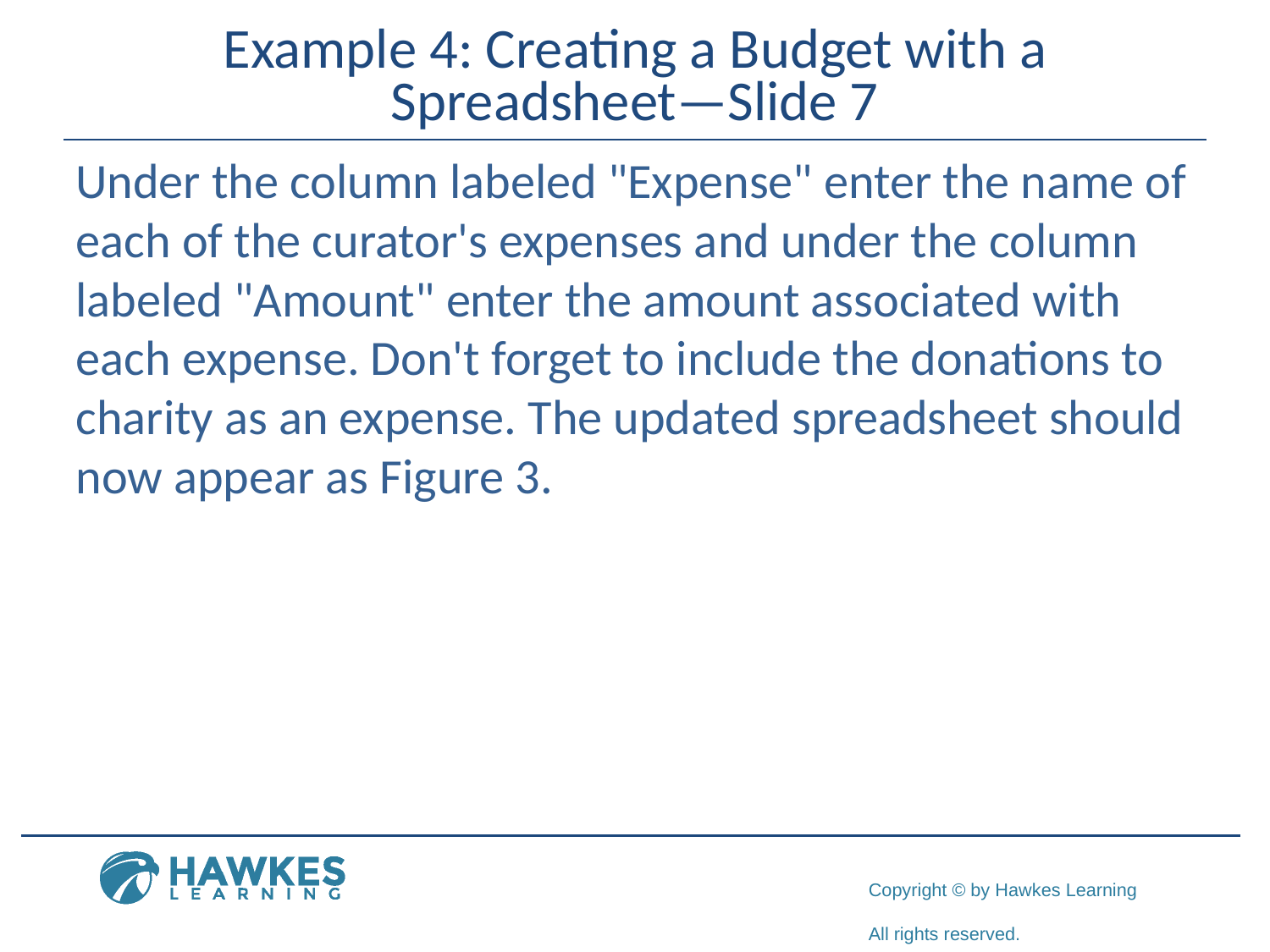

# Example 4: Creating a Budget with a Spreadsheet—Slide 7
​Under the column labeled "Expense" enter the name of each of the curator's expenses and under the column labeled "Amount" enter the amount associated with each expense. Don't forget to include the donations to charity as an expense. The updated spreadsheet should now appear as Figure 3.
​